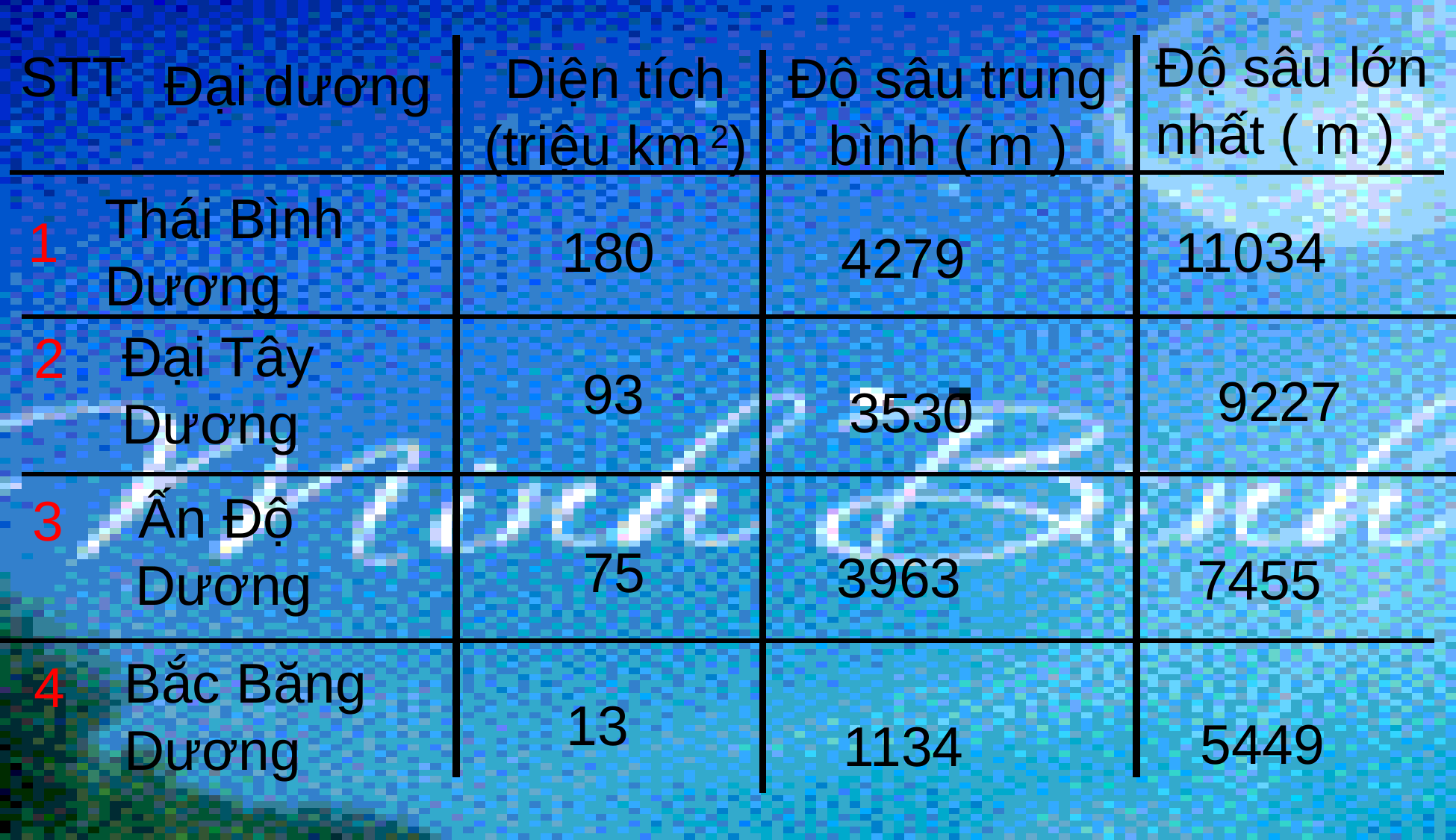

Độ sâu lớn nhất ( m )
STT
Diện tích
(triệu km 2)
Độ sâu trung bình ( m )
Đại dương
Thái Bình Dương
1
180
11034
4279
Đại Tây
Dương
2
93
9227
3530
Ấn Độ
Dương
3
75
3963
7455
Bắc Băng
Dương
4
13
5449
1134